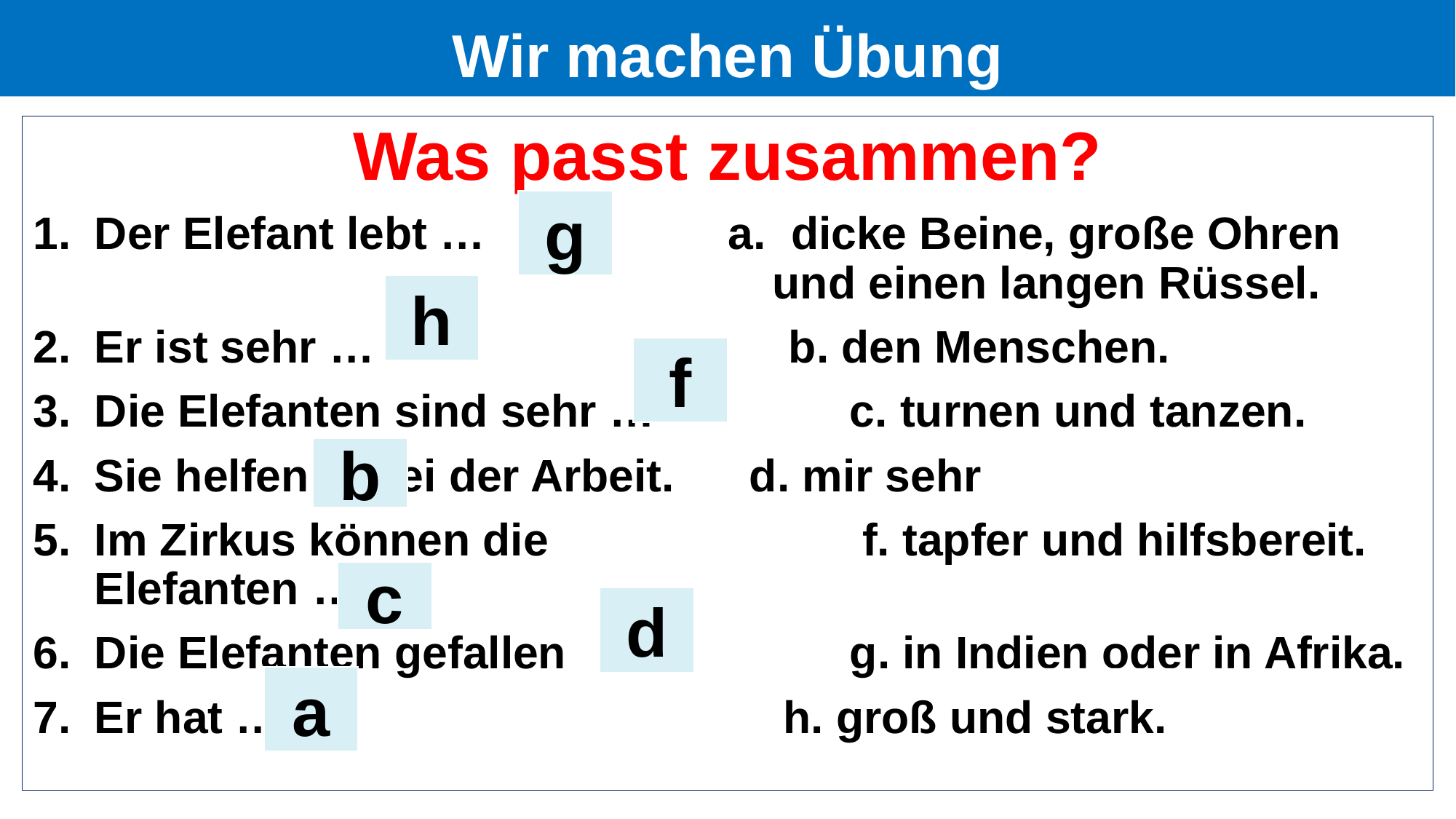

# Wir machen Übung
Was passt zusammen?
Der Elefant lebt …		       a.  dicke Beine, große Ohren	                                                        und einen langen Rüssel.
Er ist sehr …                                 b. den Menschen.
Die Elefanten sind sehr …	        c. turnen und tanzen.
Sie helfen	… bei der Arbeit.	d. mir sehr
Im Zirkus können die		         f. tapfer und hilfsbereit. Elefanten	…
Die Elefanten gefallen	…	        g. in Indien oder in Afrika.
Er hat …                                        h. groß und stark.
g
h
f
b
c
d
a